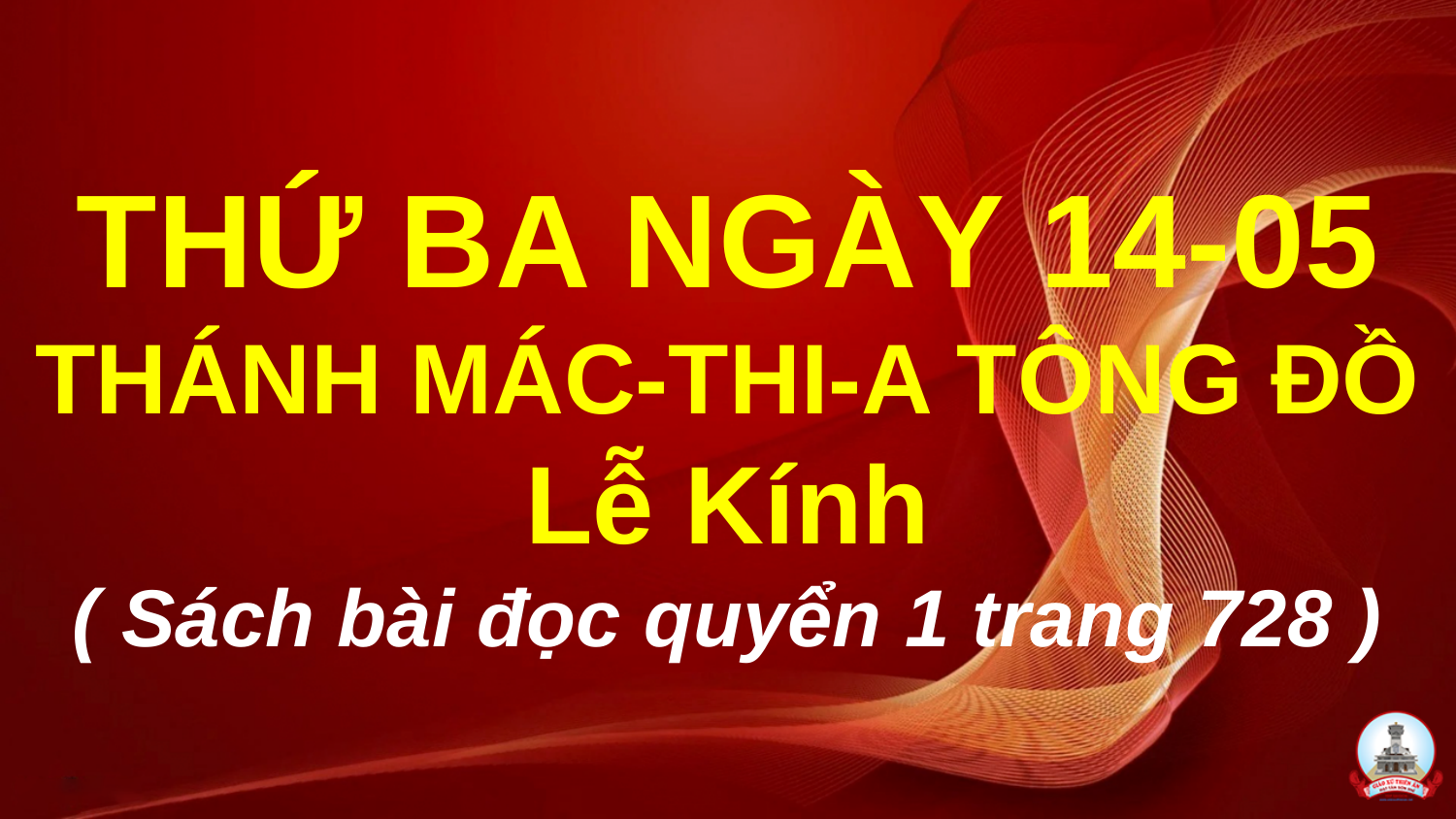

# THỨ BA NGÀY 14-05 THÁNH MÁC-THI-A TÔNG ĐỒ Lễ Kính ( Sách bài đọc quyển 1 trang 728 )